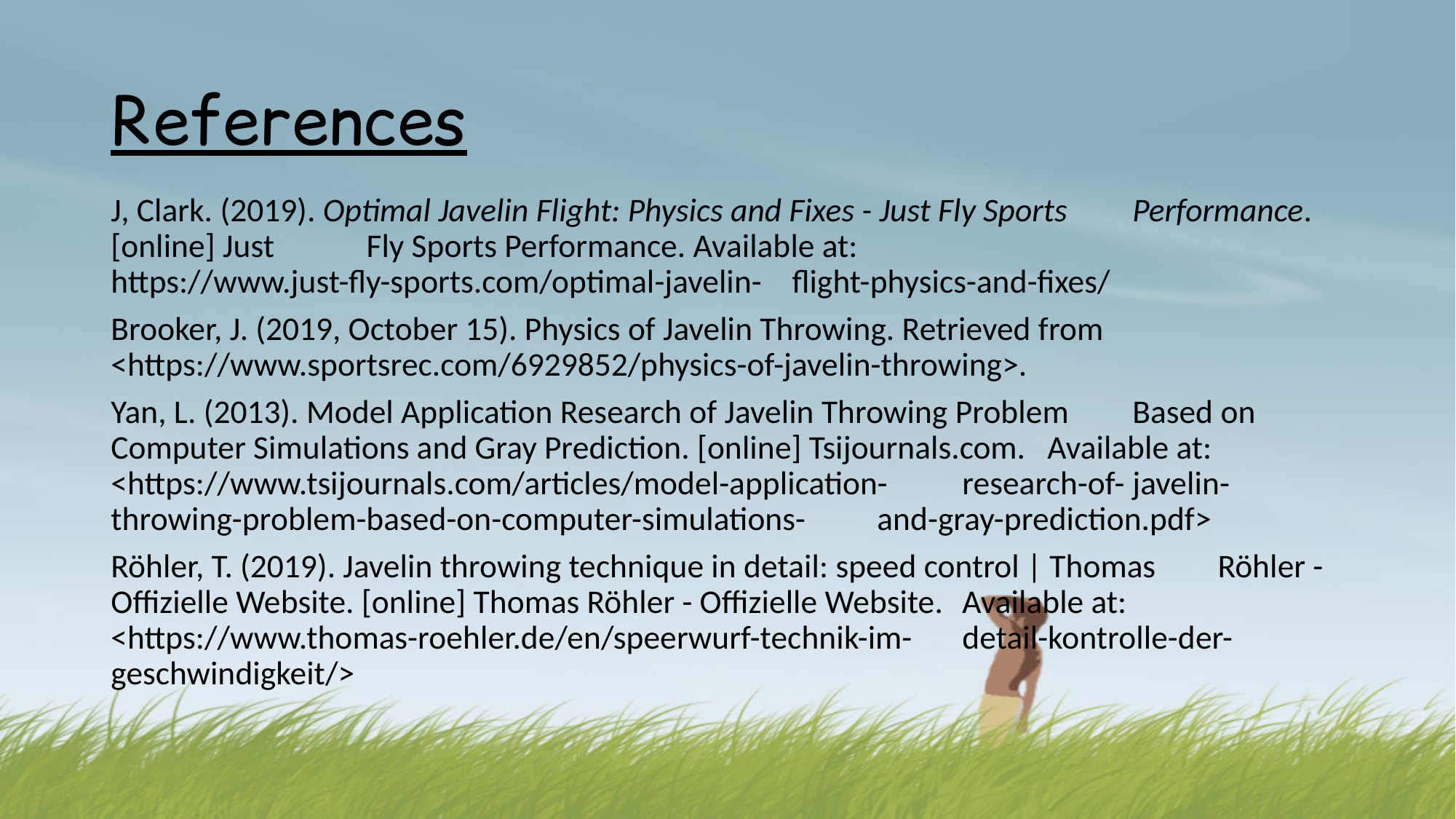

# References
J, Clark. (2019). Optimal Javelin Flight: Physics and Fixes - Just Fly Sports 	Performance. [online] Just 	Fly Sports Performance. Available at: 	https://www.just-fly-sports.com/optimal-javelin-	flight-physics-and-fixes/
Brooker, J. (2019, October 15). Physics of Javelin Throwing. Retrieved from 	<https://www.sportsrec.com/6929852/physics-of-javelin-throwing>.
Yan, L. (2013). Model Application Research of Javelin Throwing Problem 	Based on 	Computer Simulations and Gray Prediction. [online] Tsijournals.com. 	Available at: 	<https://www.tsijournals.com/articles/model-application-	research-of-	javelin-throwing-problem-based-on-computer-simulations-	and-gray-prediction.pdf>
Röhler, T. (2019). Javelin throwing technique in detail: speed control | Thomas 	Röhler - Offizielle Website. [online] Thomas Röhler - Offizielle Website. 	Available at: <https://www.thomas-roehler.de/en/speerwurf-technik-im-	detail-kontrolle-der-geschwindigkeit/>